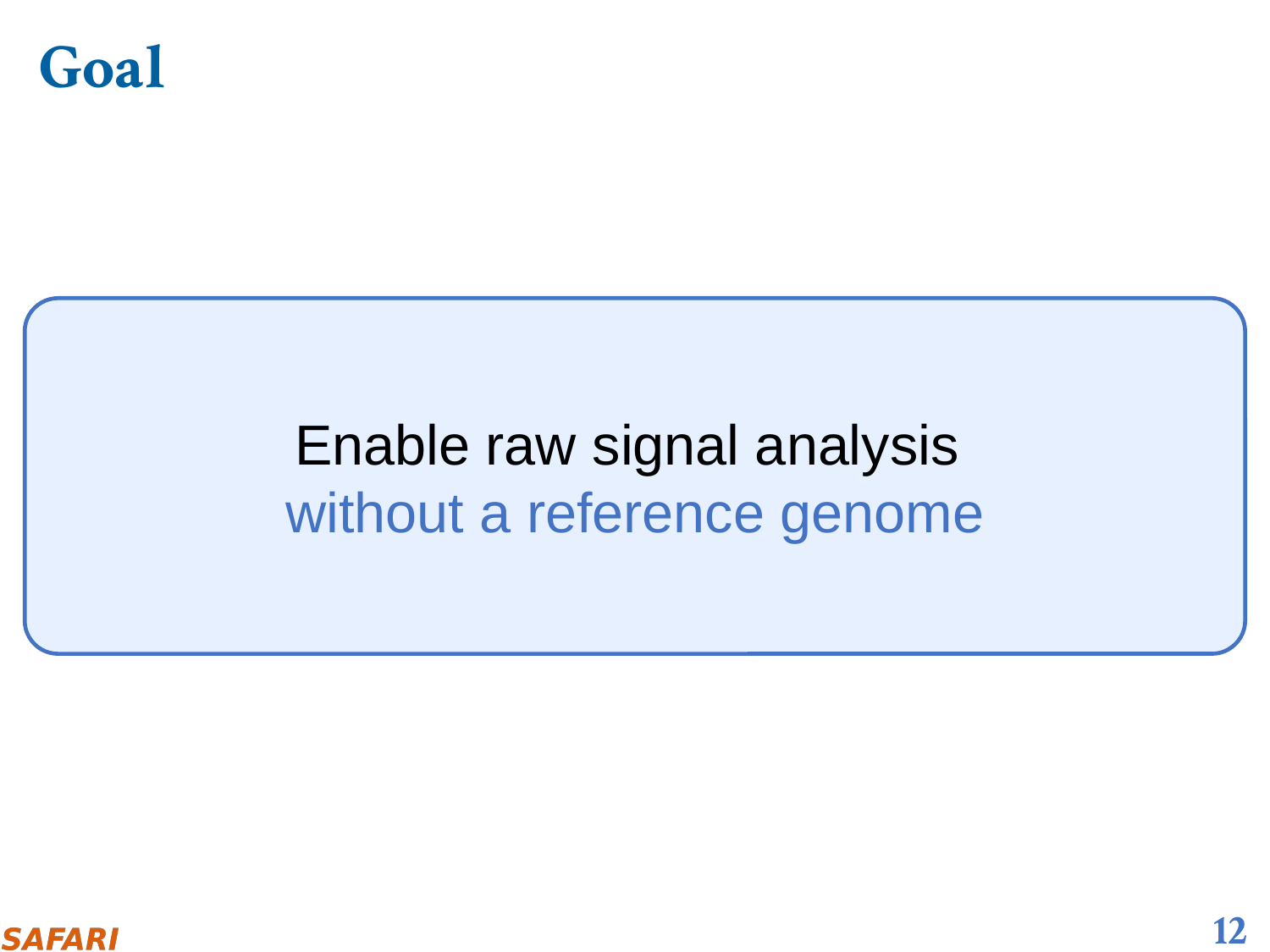

# Goal
Enable raw signal analysis
without a reference genome
12